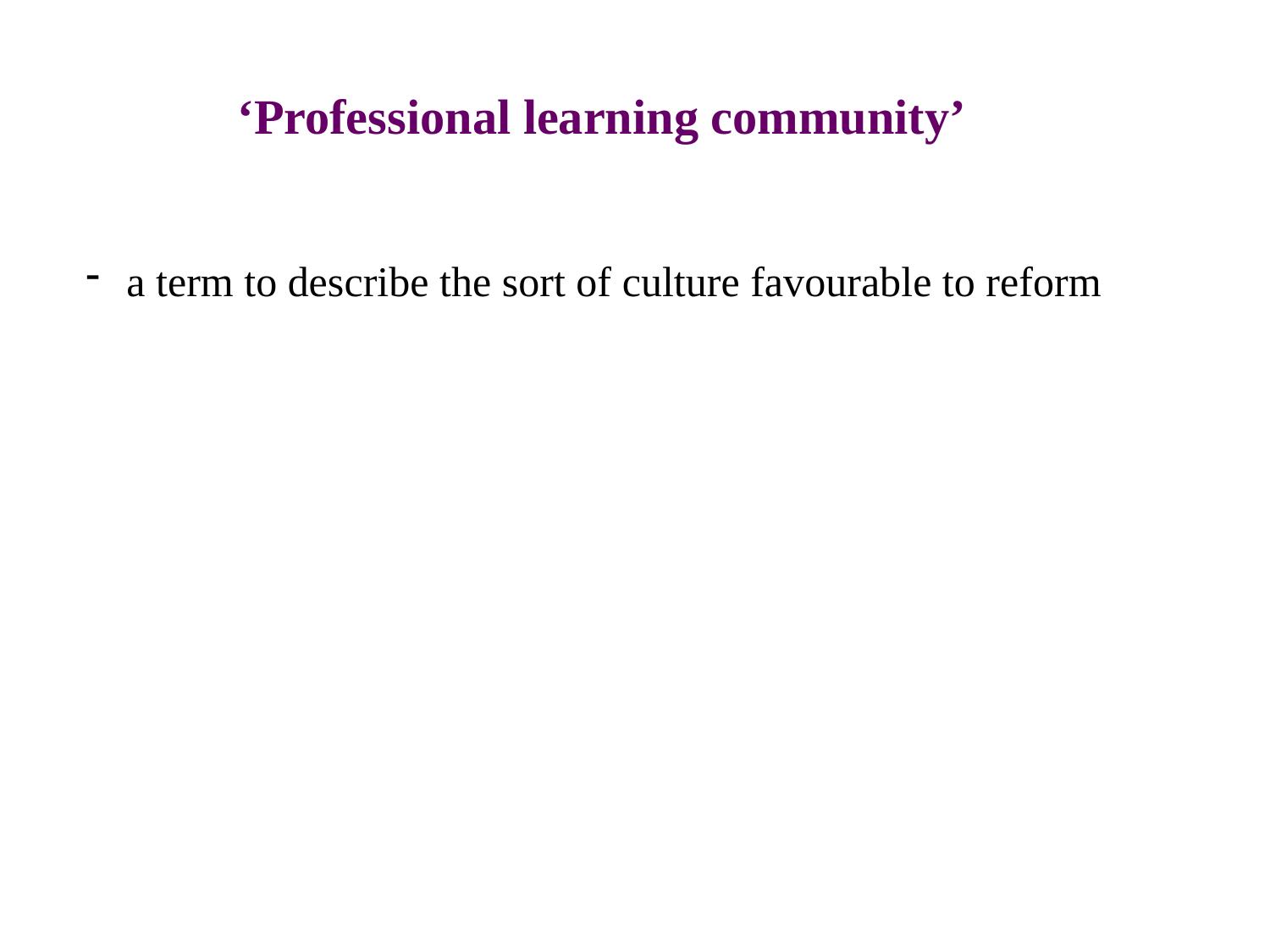

‘Professional learning community’

 a term to describe the sort of culture favourable to reform